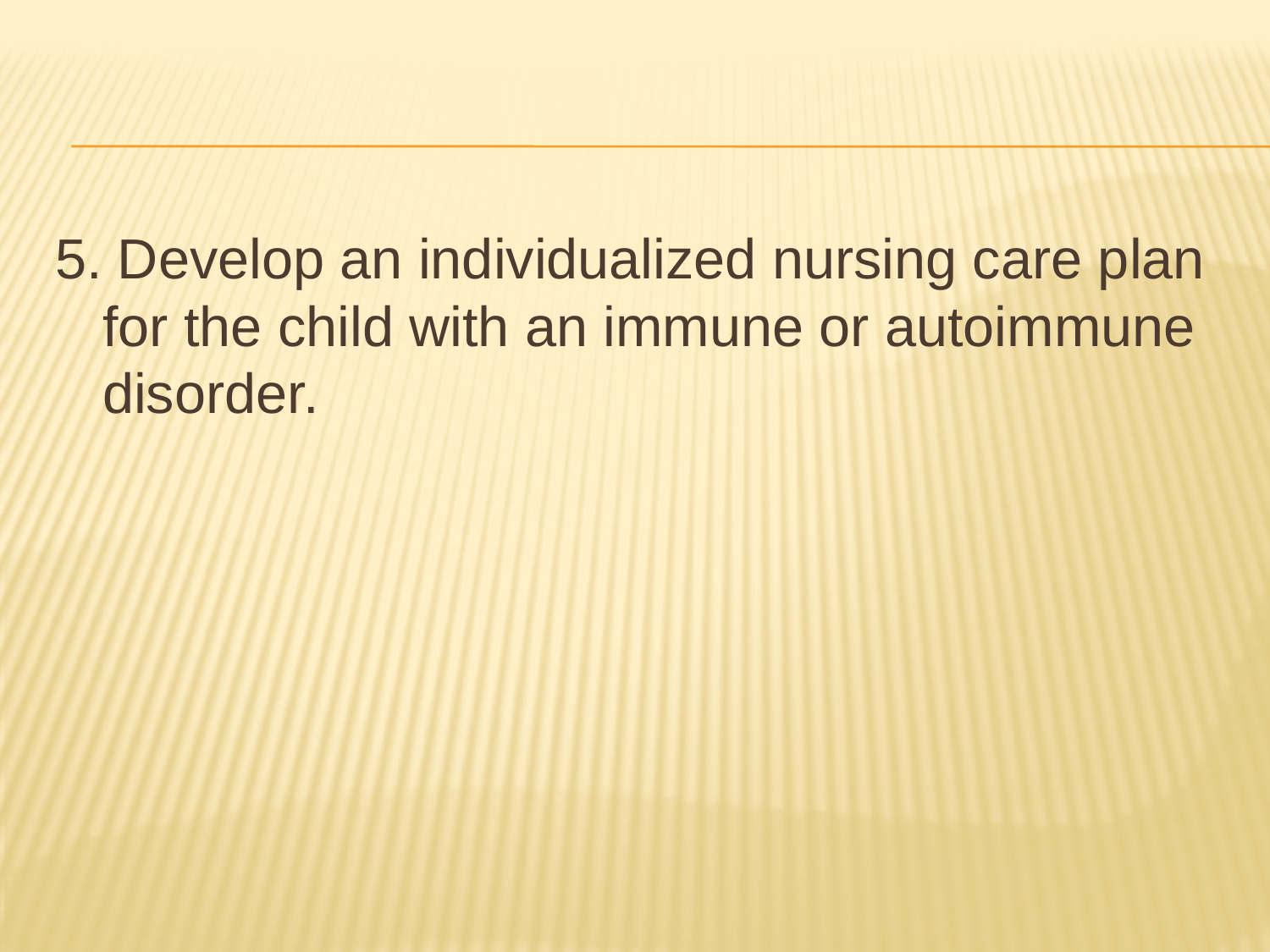

#
5. Develop an individualized nursing care plan for the child with an immune or autoimmune disorder.